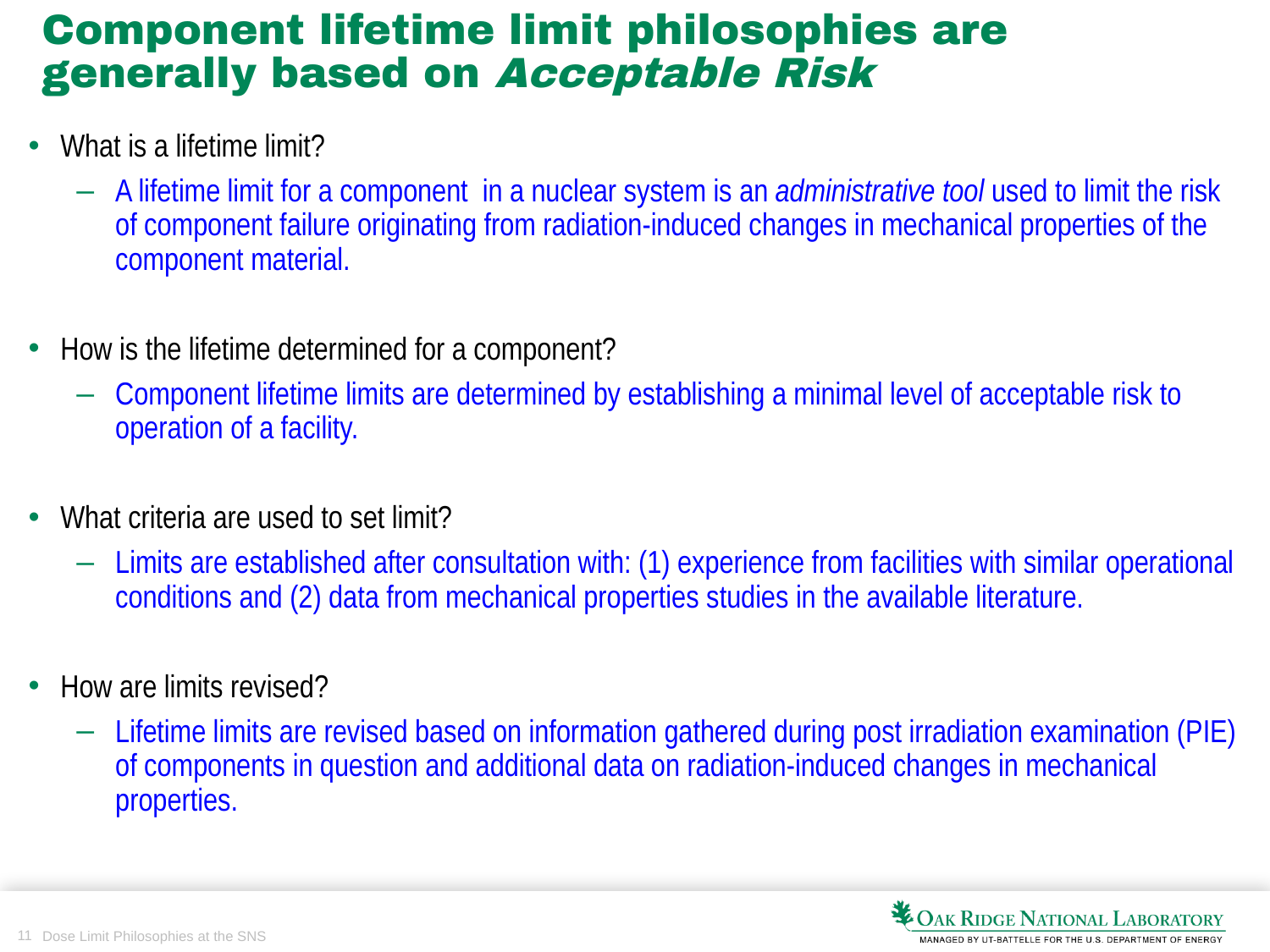

# Component lifetime limit philosophies are generally based on Acceptable Risk
What is a lifetime limit?
A lifetime limit for a component  in a nuclear system is an administrative tool used to limit the risk of component failure originating from radiation-induced changes in mechanical properties of the component material.

How is the lifetime determined for a component?
Component lifetime limits are determined by establishing a minimal level of acceptable risk to operation of a facility.

What criteria are used to set limit?
Limits are established after consultation with: (1) experience from facilities with similar operational conditions and (2) data from mechanical properties studies in the available literature.

How are limits revised?
Lifetime limits are revised based on information gathered during post irradiation examination (PIE) of components in question and additional data on radiation-induced changes in mechanical properties.